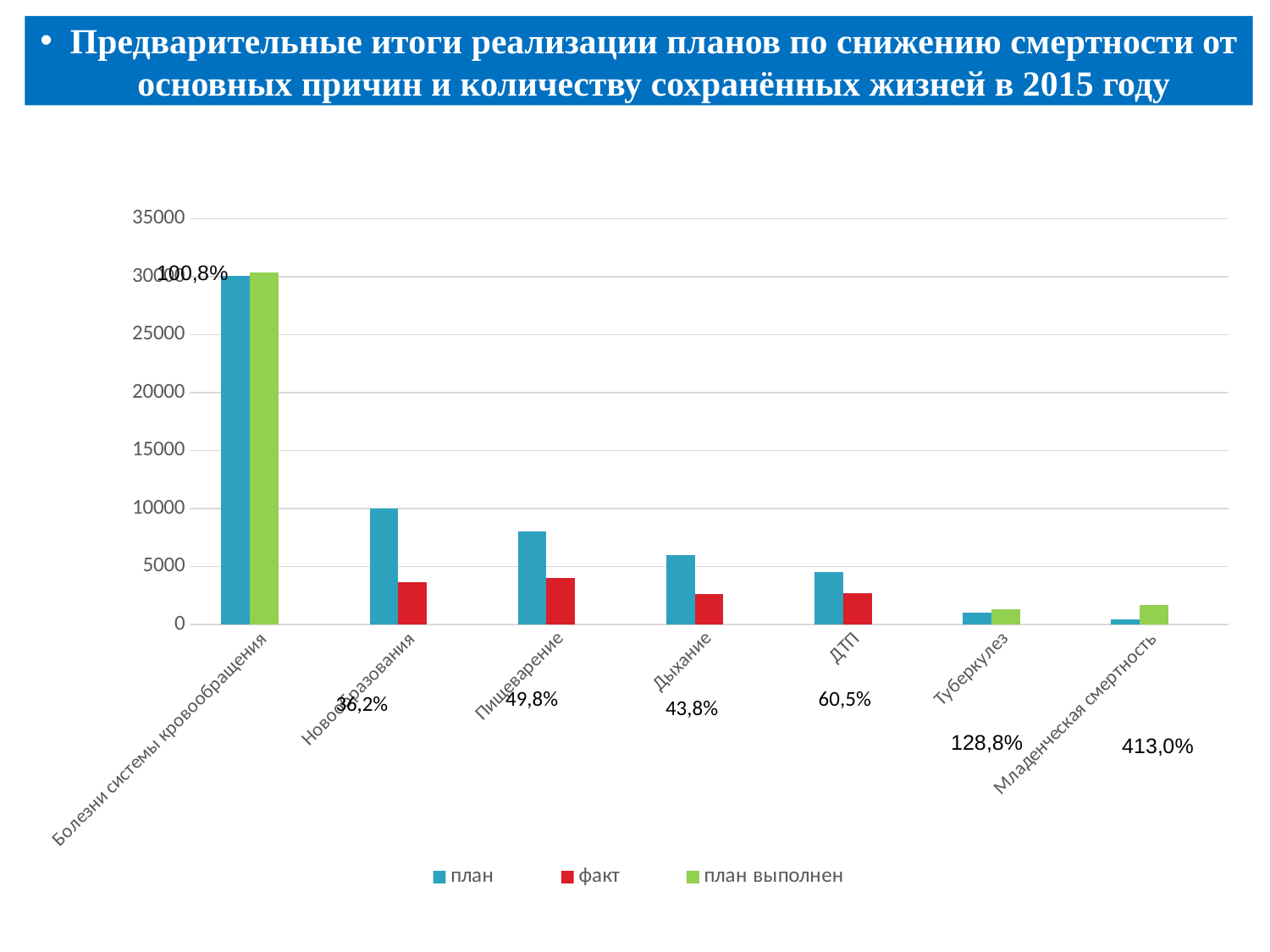

Предварительные итоги реализации планов по снижению смертности от основных причин и количеству сохранённых жизней в 2015 году
8

### Chart

| Category | план | факт | план выполнен |
|---|---|---|---|
| Болезни системы кровообращения | 30100.0 | 30361.0 | None |
| Новообразования | 10000.0 | 3621.0 | None |
| Пищеварение | 8000.0 | 3986.0 | None |
| Дыхание | 6000.0 | 2627.0 | None |
| ДТП | 4500.0 | 2721.0 | None |
| Туберкулез | 1000.0 | 1288.0 | None |
| Младенческая смертность | 400.0 | 1652.0 | None |
49,8%
60,5%
43,8%
128,8%